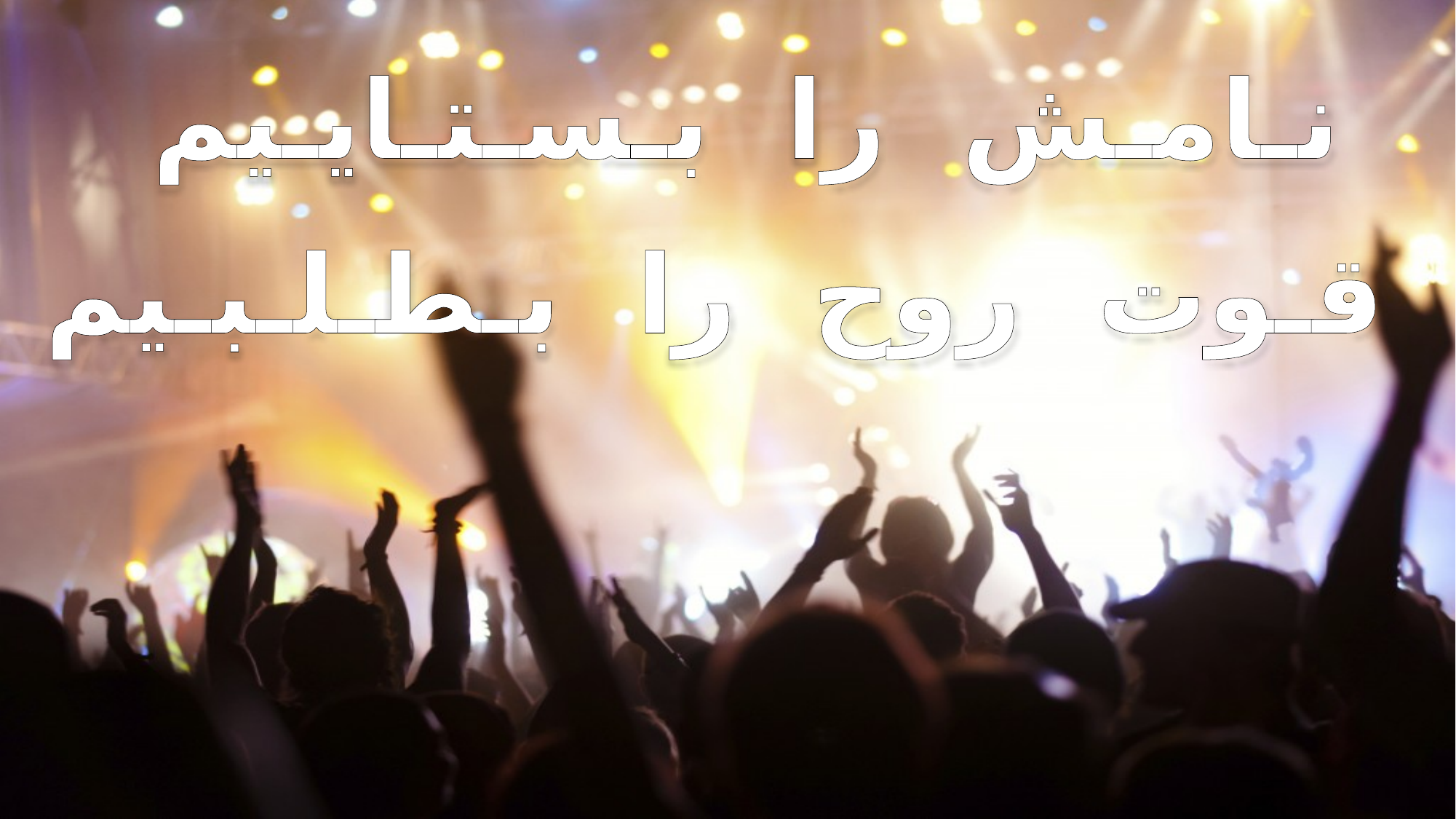

نـامـش  را  بـسـتـایـیم

 قـوت  روح  را  بـطـلـبـیم